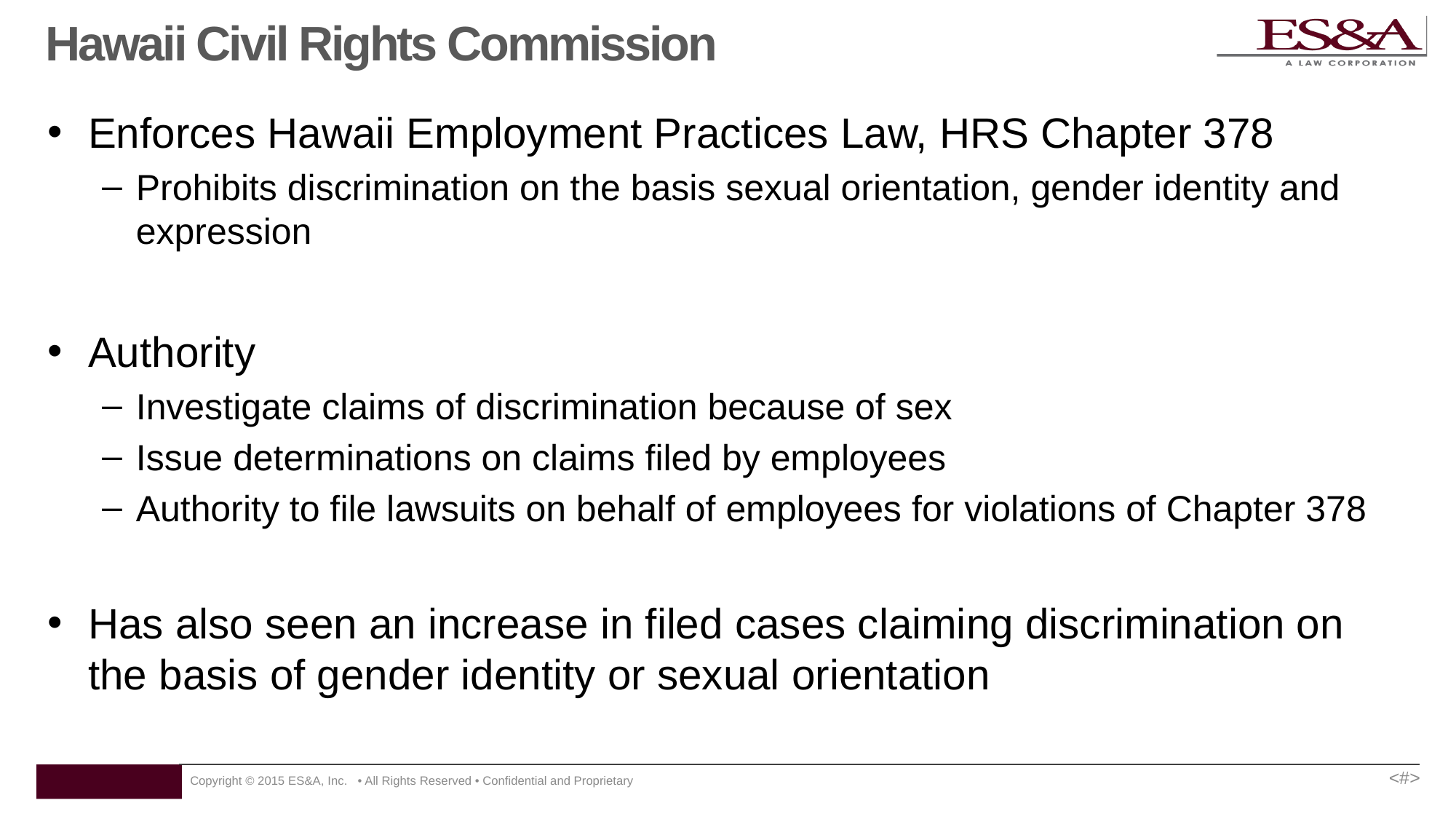

# Hawaii Civil Rights Commission
Enforces Hawaii Employment Practices Law, HRS Chapter 378
Prohibits discrimination on the basis sexual orientation, gender identity and expression

Authority
Investigate claims of discrimination because of sex
Issue determinations on claims filed by employees
Authority to file lawsuits on behalf of employees for violations of Chapter 378

Has also seen an increase in filed cases claiming discrimination on the basis of gender identity or sexual orientation